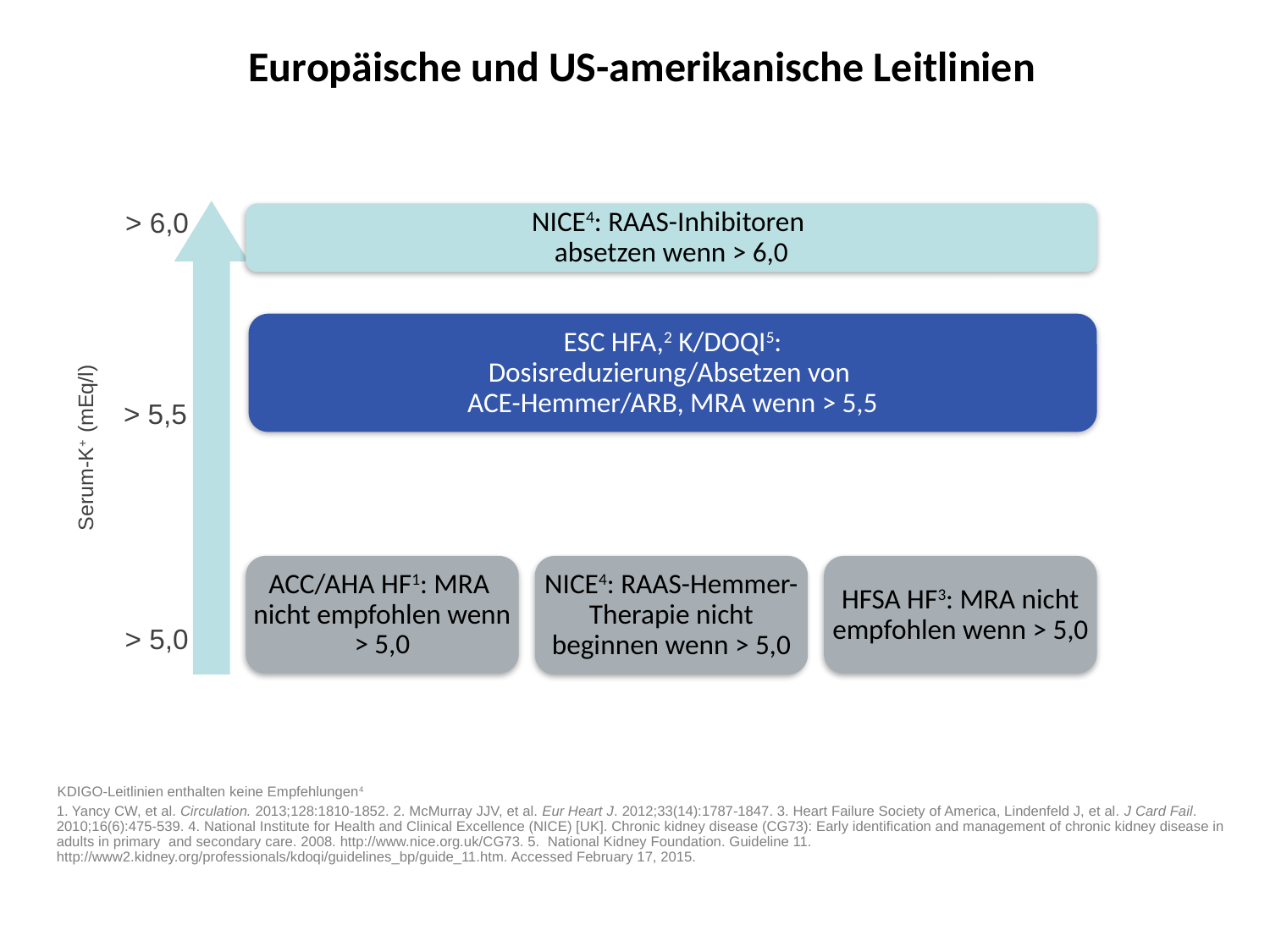

# Europäische und US-amerikanische Leitlinien
> 6,0
NICE4: RAAS-Inhibitoren
absetzen wenn > 6,0
Serum-K+  (mEq/l)
ESC HFA,2 K/DOQI5:
Dosisreduzierung/Absetzen von
ACE-Hemmer/ARB, MRA wenn > 5,5
> 5,5

ACC/AHA HF1: MRA
nicht empfohlen wenn > 5,0
NICE4: RAAS-Hemmer-Therapie nicht beginnen wenn > 5,0
HFSA HF3: MRA nicht empfohlen wenn > 5,0
> 5,0
KDIGO-Leitlinien enthalten keine Empfehlungen4
1. Yancy CW, et al. Circulation. 2013;128:1810-1852. 2. McMurray JJV, et al. Eur Heart J. 2012;33(14):1787-1847. 3. Heart Failure Society of America, Lindenfeld J, et al. J Card Fail. 2010;16(6):475-539. 4. National Institute for Health and Clinical Excellence (NICE) [UK]. Chronic kidney disease (CG73): Early identification and management of chronic kidney disease in adults in primary  and secondary care. 2008. http://www.nice.org.uk/CG73. 5.  National Kidney Foundation. Guideline 11. http://www2.kidney.org/professionals/kdoqi/guidelines_bp/guide_11.htm. Accessed February 17, 2015.